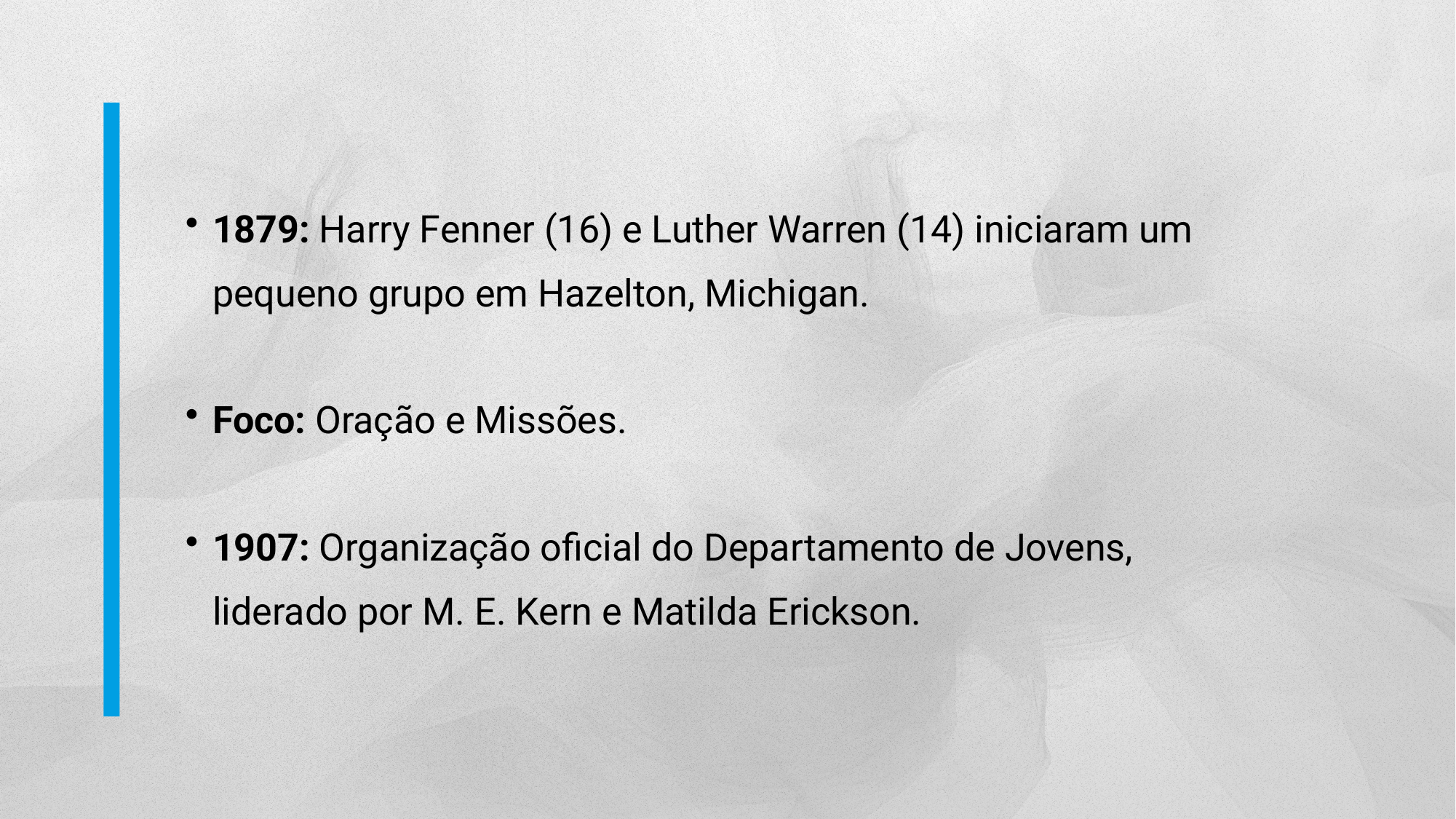

1879: Harry Fenner (16) e Luther Warren (14) iniciaram um pequeno grupo em Hazelton, Michigan.

Foco: Oração e Missões.

1907: Organização oficial do Departamento de Jovens, liderado por M. E. Kern e Matilda Erickson.